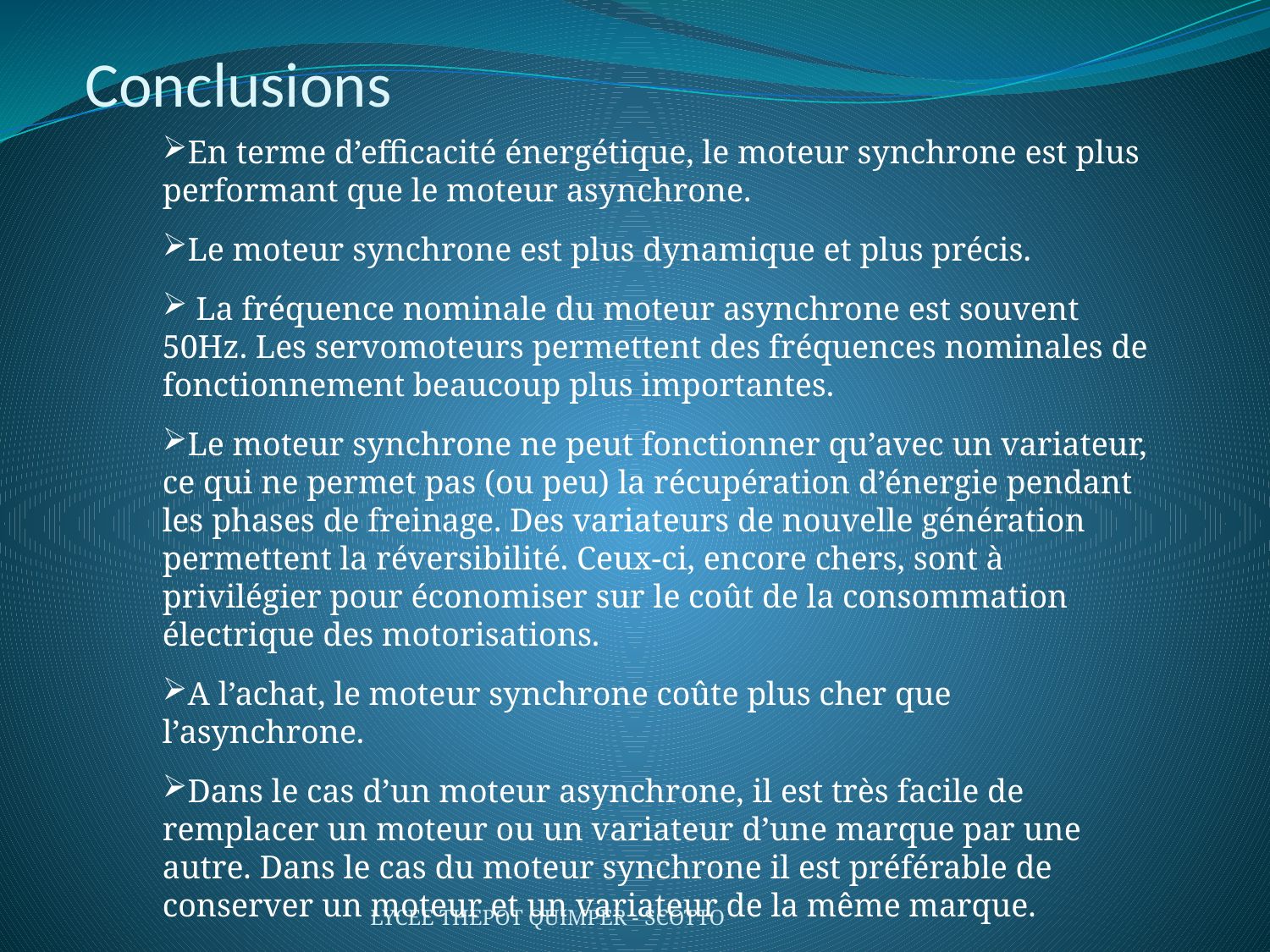

# Conclusions
En terme d’efficacité énergétique, le moteur synchrone est plus performant que le moteur asynchrone.

Le moteur synchrone est plus dynamique et plus précis.

 La fréquence nominale du moteur asynchrone est souvent 50Hz. Les servomoteurs permettent des fréquences nominales de fonctionnement beaucoup plus importantes.

Le moteur synchrone ne peut fonctionner qu’avec un variateur, ce qui ne permet pas (ou peu) la récupération d’énergie pendant les phases de freinage. Des variateurs de nouvelle génération permettent la réversibilité. Ceux-ci, encore chers, sont à privilégier pour économiser sur le coût de la consommation électrique des motorisations.

A l’achat, le moteur synchrone coûte plus cher que l’asynchrone.

Dans le cas d’un moteur asynchrone, il est très facile de remplacer un moteur ou un variateur d’une marque par une autre. Dans le cas du moteur synchrone il est préférable de conserver un moteur et un variateur de la même marque.
LYCEE THEPOT QUIMPER - SCOTTO